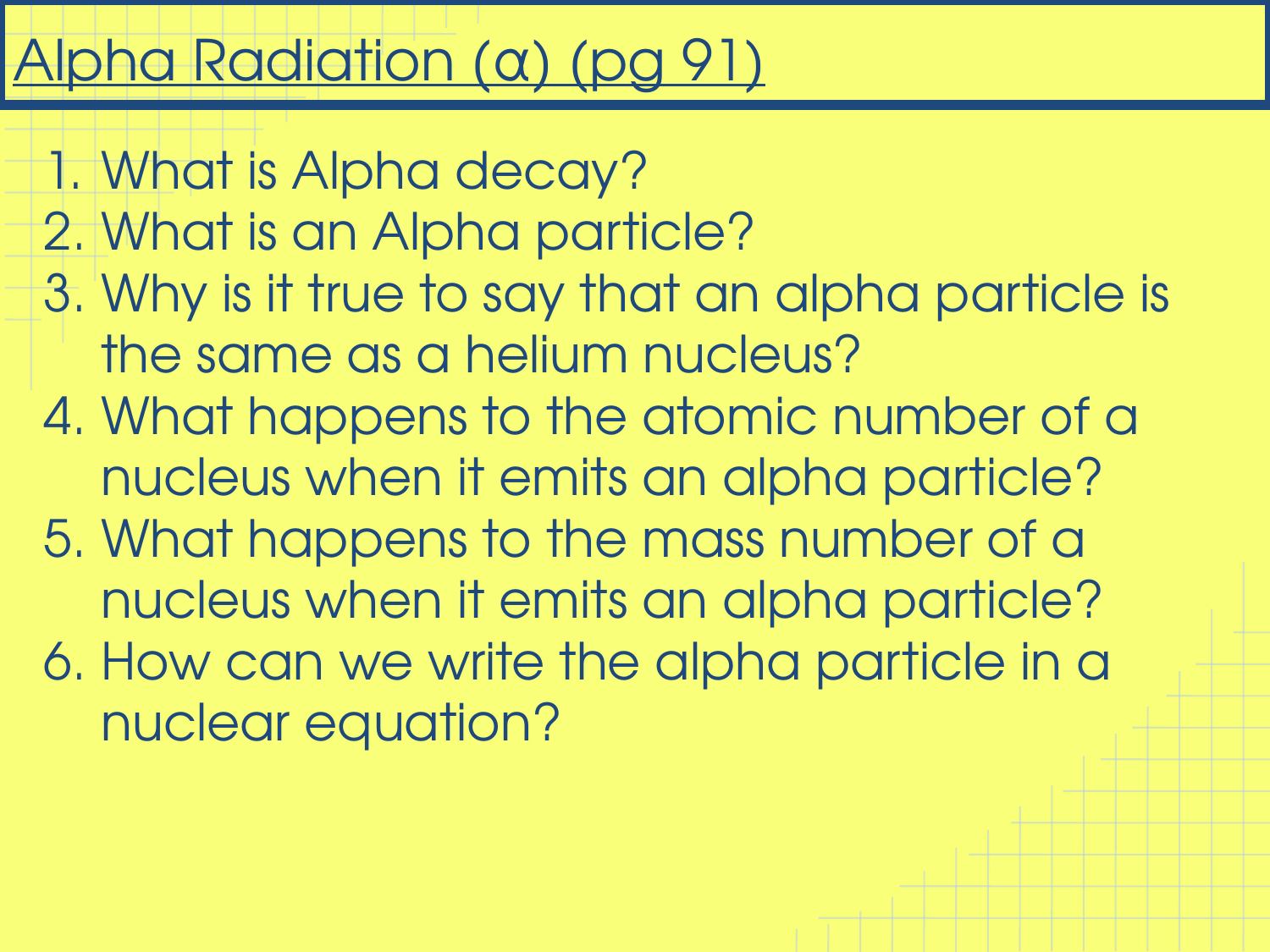

# Alpha Radiation (α) (pg 91)
What is Alpha decay?
What is an Alpha particle?
Why is it true to say that an alpha particle is the same as a helium nucleus?
What happens to the atomic number of a nucleus when it emits an alpha particle?
What happens to the mass number of a nucleus when it emits an alpha particle?
How can we write the alpha particle in a nuclear equation?